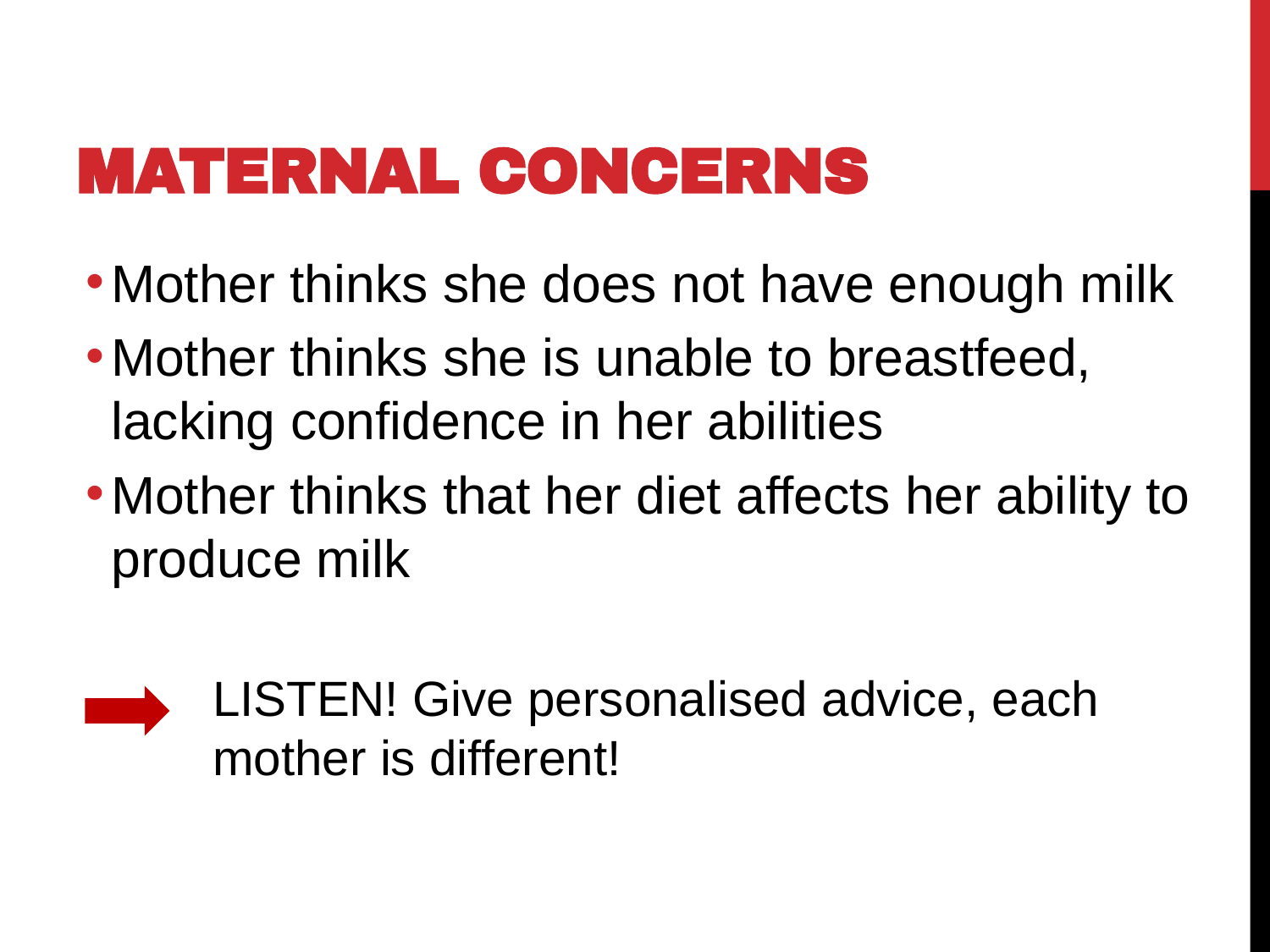

# maternal CONCERNS
Mother thinks she does not have enough milk
Mother thinks she is unable to breastfeed, lacking confidence in her abilities
Mother thinks that her diet affects her ability to produce milk

	LISTEN! Give personalised advice, each 	mother is different!